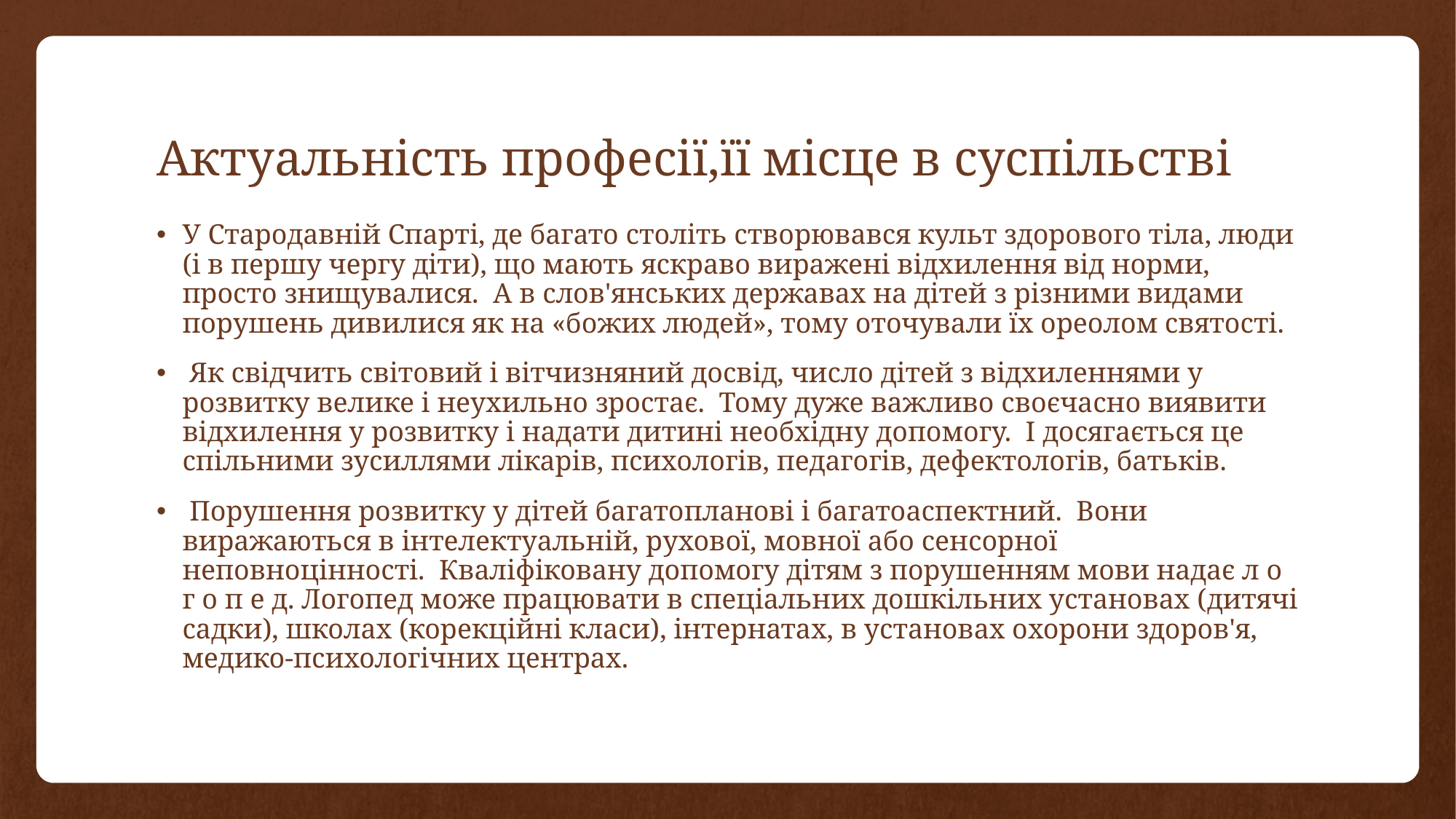

# Актуальність професії,її місце в суспільстві
У Стародавній Спарті, де багато століть створювався культ здорового тіла, люди (і в першу чергу діти), що мають яскраво виражені відхилення від норми, просто знищувалися.  А в слов'янських державах на дітей з різними видами порушень дивилися як на «божих людей», тому оточували їх ореолом святості.
 Як свідчить світовий і вітчизняний досвід, число дітей з відхиленнями у розвитку велике і неухильно зростає.  Тому дуже важливо своєчасно виявити відхилення у розвитку і надати дитині необхідну допомогу.  І досягається це спільними зусиллями лікарів, психологів, педагогів, дефектологів, батьків.
 Порушення розвитку у дітей багатопланові і багатоаспектний.  Вони виражаються в інтелектуальній, рухової, мовної або сенсорної неповноцінності.  Кваліфіковану допомогу дітям з порушенням мови надає л о г о п е д. Логопед може працювати в спеціальних дошкільних установах (дитячі садки), школах (корекційні класи), інтернатах, в установах охорони здоров'я, медико-психологічних центрах.